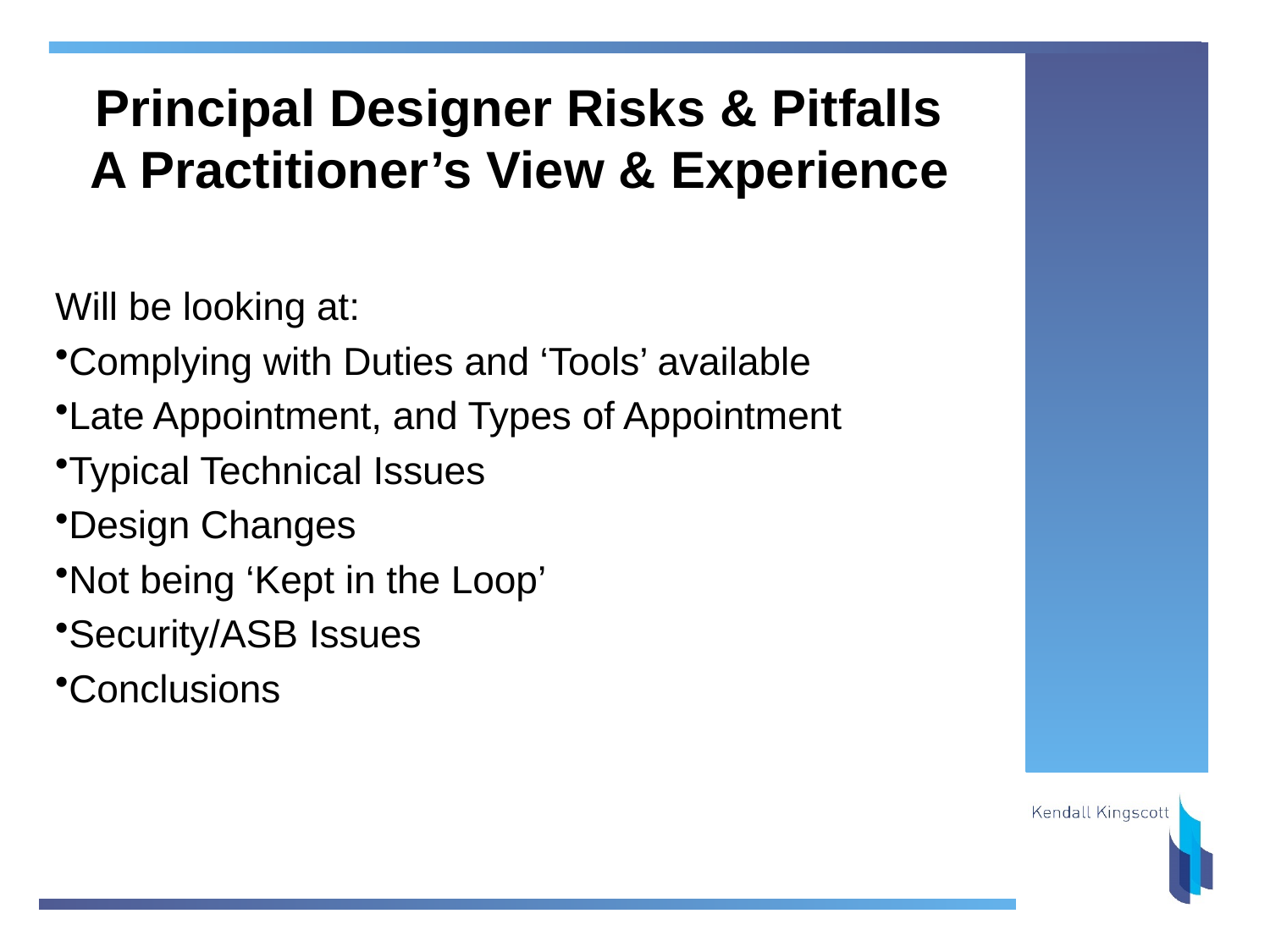

# Principal Designer Risks & Pitfalls A Practitioner’s View & Experience
Will be looking at:
Complying with Duties and ‘Tools’ available
Late Appointment, and Types of Appointment
Typical Technical Issues
Design Changes
Not being ‘Kept in the Loop’
Security/ASB Issues
Conclusions